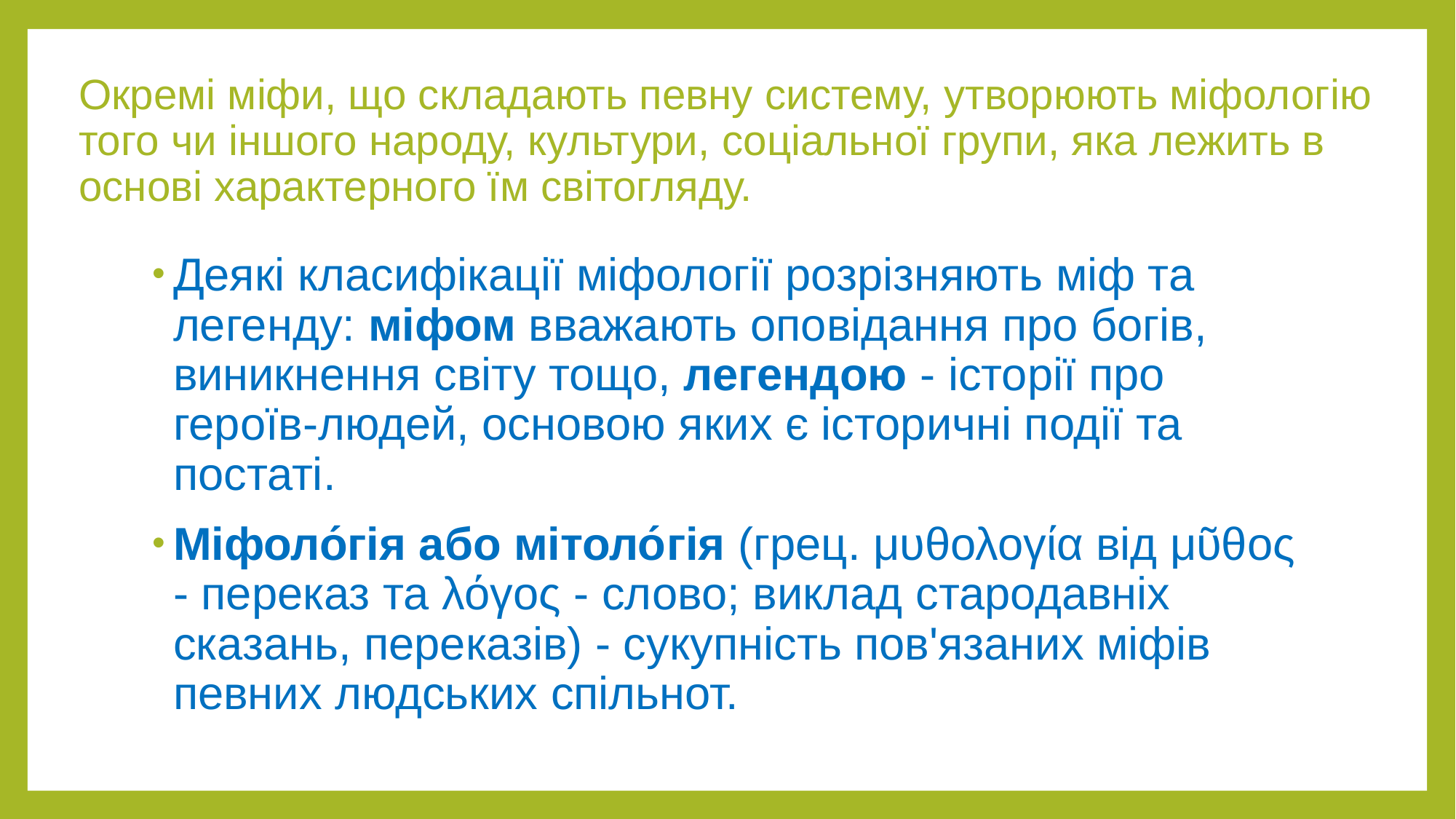

# Окремі міфи, що складають певну систему, утворюють міфологію того чи іншого народу, культури, соціальної групи, яка лежить в основі характерного їм світогляду.
Деякі класифікації міфології розрізняють міф та легенду: міфом вважають оповідання про богів, виникнення світу тощо, легендою - історії про героїв-людей, основою яких є історичні події та постаті.
Міфоло́гія або мітоло́гія (грец. μυθολογία від μῦθος - переказ та λόγος - слово; виклад стародавніх сказань, переказів) - сукупність пов'язаних міфів певних людських спільнот.